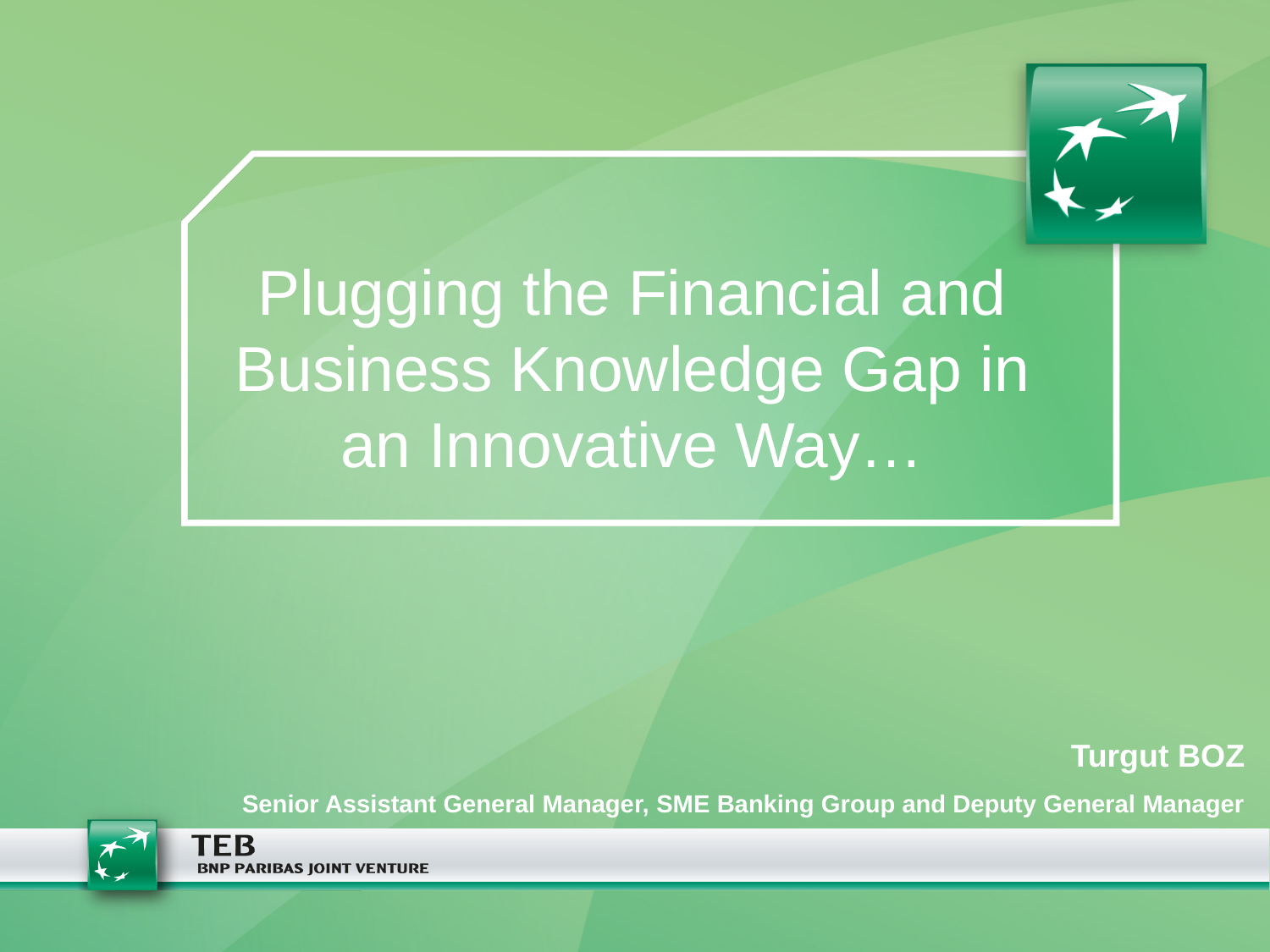

# Plugging the Financial and Business Knowledge Gap in an Innovative Way…
Turgut BOZ
Senior Assistant General Manager, SME Banking Group and Deputy General Manager